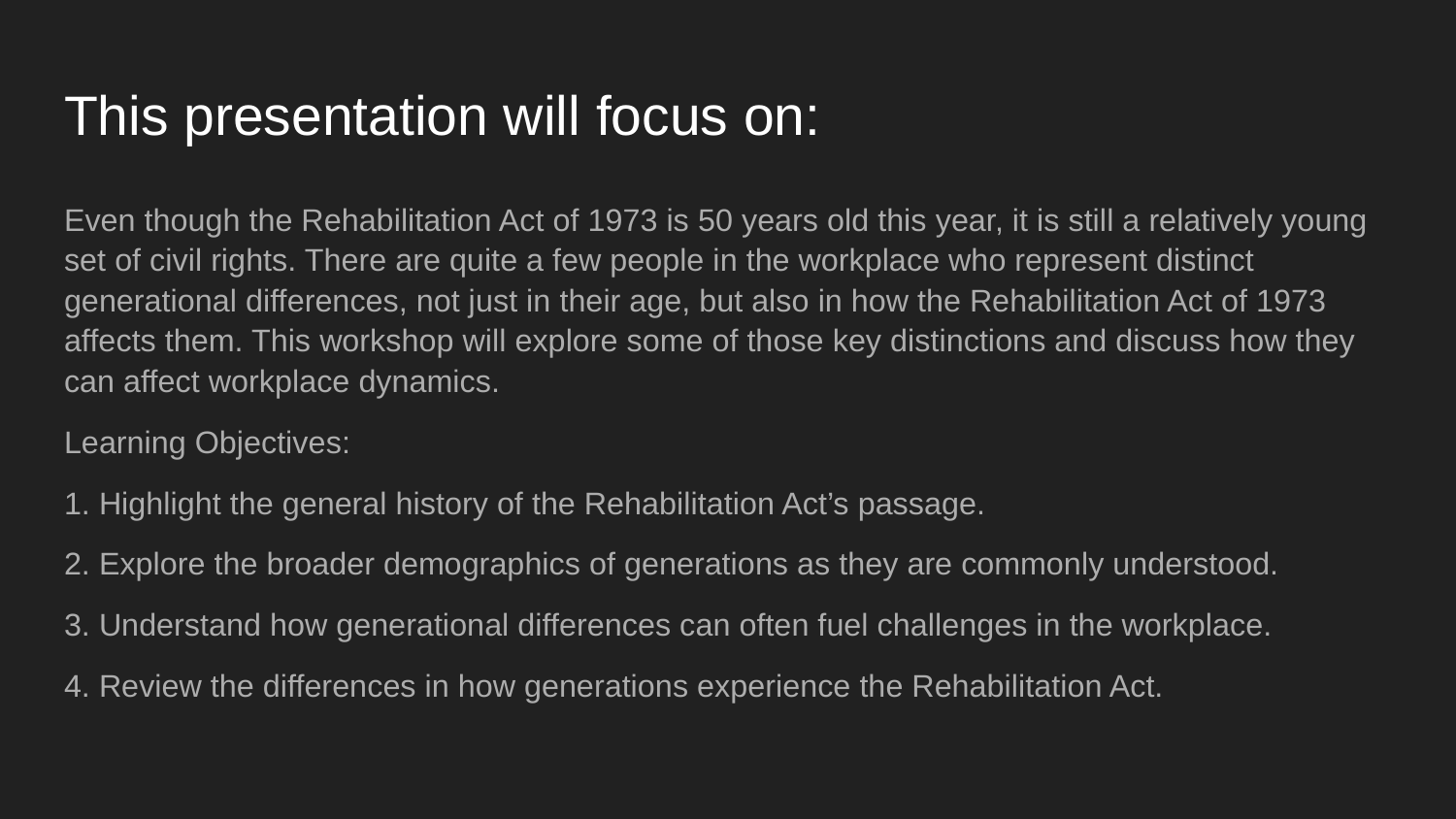

# This presentation will focus on:
Even though the Rehabilitation Act of 1973 is 50 years old this year, it is still a relatively young set of civil rights. There are quite a few people in the workplace who represent distinct generational differences, not just in their age, but also in how the Rehabilitation Act of 1973 affects them. This workshop will explore some of those key distinctions and discuss how they can affect workplace dynamics.
Learning Objectives:
1. Highlight the general history of the Rehabilitation Act’s passage.
2. Explore the broader demographics of generations as they are commonly understood.
3. Understand how generational differences can often fuel challenges in the workplace.
4. Review the differences in how generations experience the Rehabilitation Act.